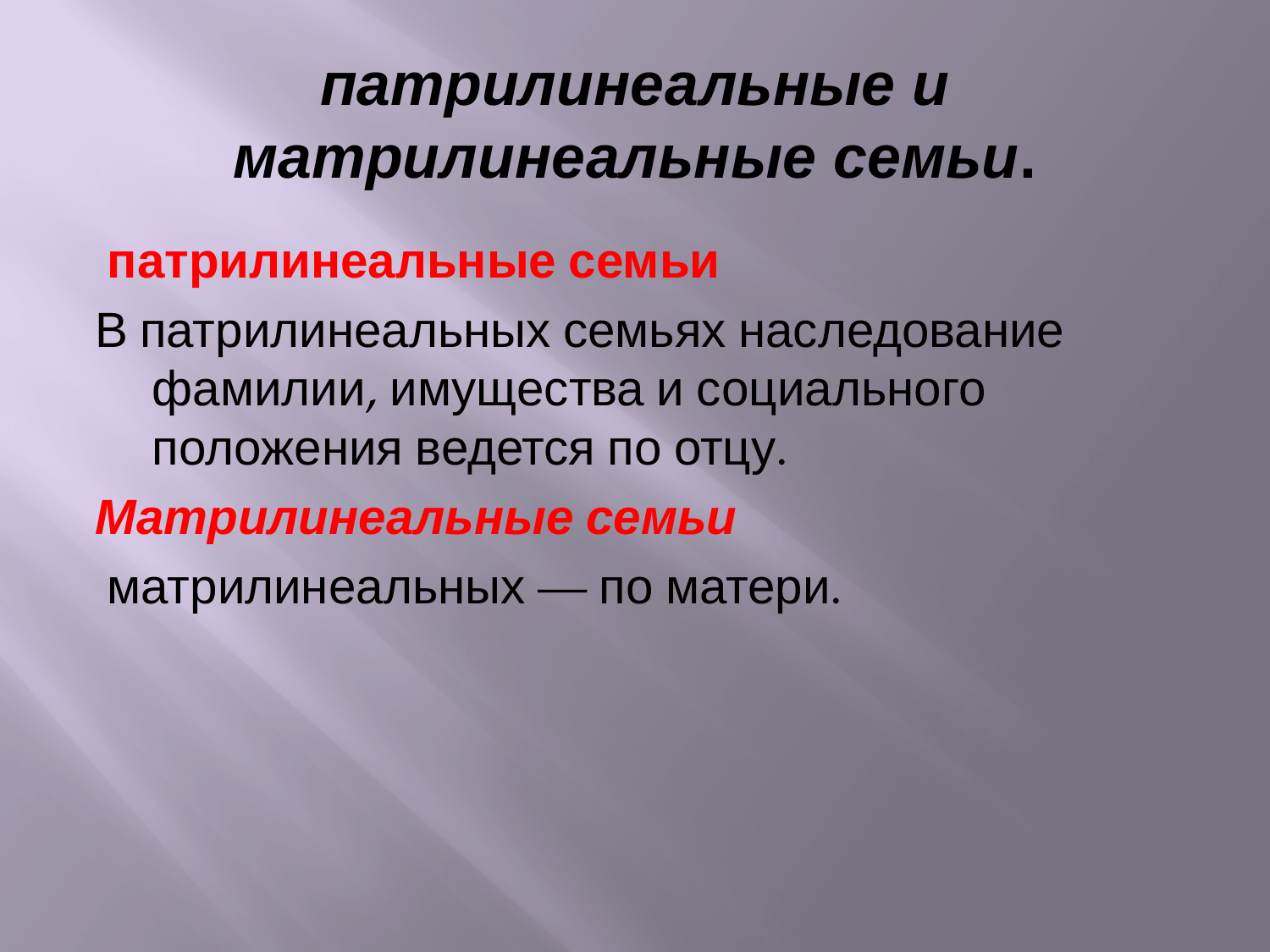

# патрилинеальные и матрилинеальные семьи.
 патрилинеальные семьи
В патрилинеальных семьях наследование фамилии, имущества и социального положения ведется по отцу.
Матрилинеальные семьи
 матрилинеальных — по матери.